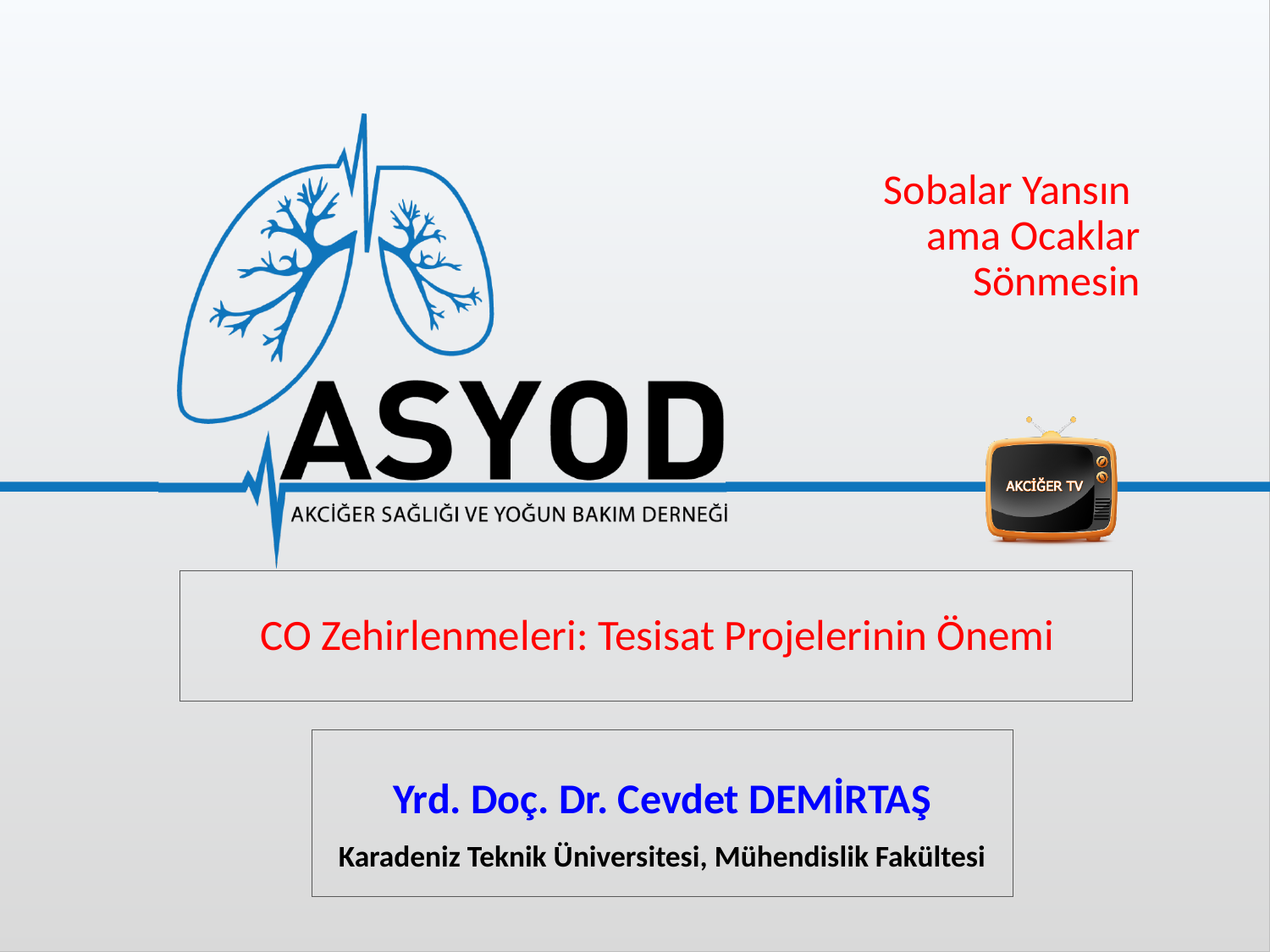

Sobalar Yansın
ama Ocaklar
Sönmesin
CO Zehirlenmeleri: Tesisat Projelerinin Önemi

Yrd. Doç. Dr. Cevdet DEMİRTAŞ
Karadeniz Teknik Üniversitesi, Mühendislik Fakültesi